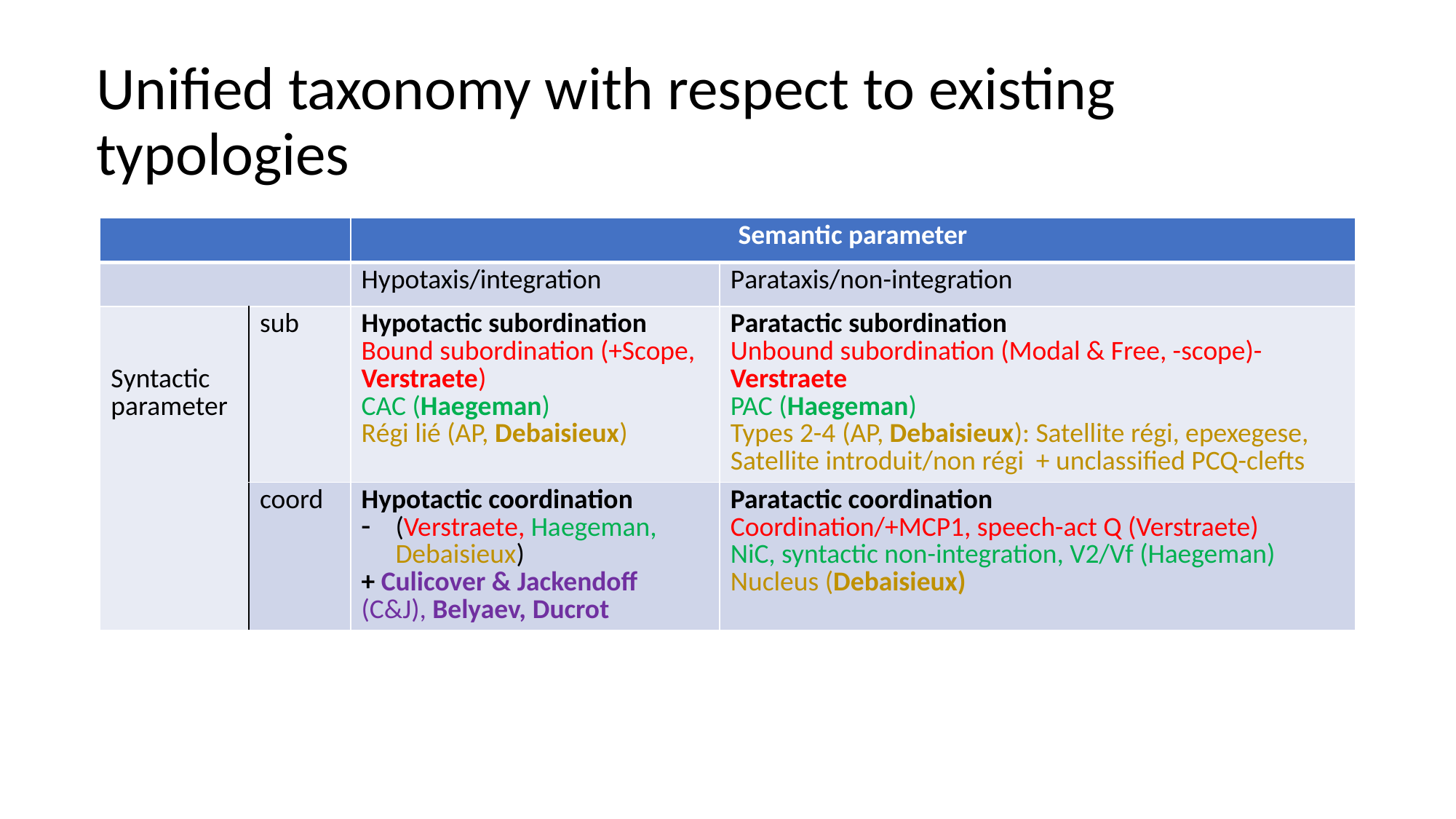

# Unified taxonomy with respect to existing typologies
|  |  | Semantic parameter |  |
| --- | --- | --- | --- |
|  |  | Hypotaxis/integration | Parataxis/non-integration |
| Syntactic parameter | sub | Hypotactic subordination Bound subordination (+Scope, Verstraete) CAC (Haegeman) Régi lié (AP, Debaisieux) | Paratactic subordination Unbound subordination (Modal & Free, -scope)-Verstraete PAC (Haegeman) Types 2-4 (AP, Debaisieux): Satellite régi, epexegese, Satellite introduit/non régi + unclassified PCQ-clefts |
|  | coord | Hypotactic coordination (Verstraete, Haegeman, Debaisieux) + Culicover & Jackendoff (C&J), Belyaev, Ducrot | Paratactic coordination Coordination/+MCP1, speech-act Q (Verstraete) NiC, syntactic non-integration, V2/Vf (Haegeman) Nucleus (Debaisieux) |